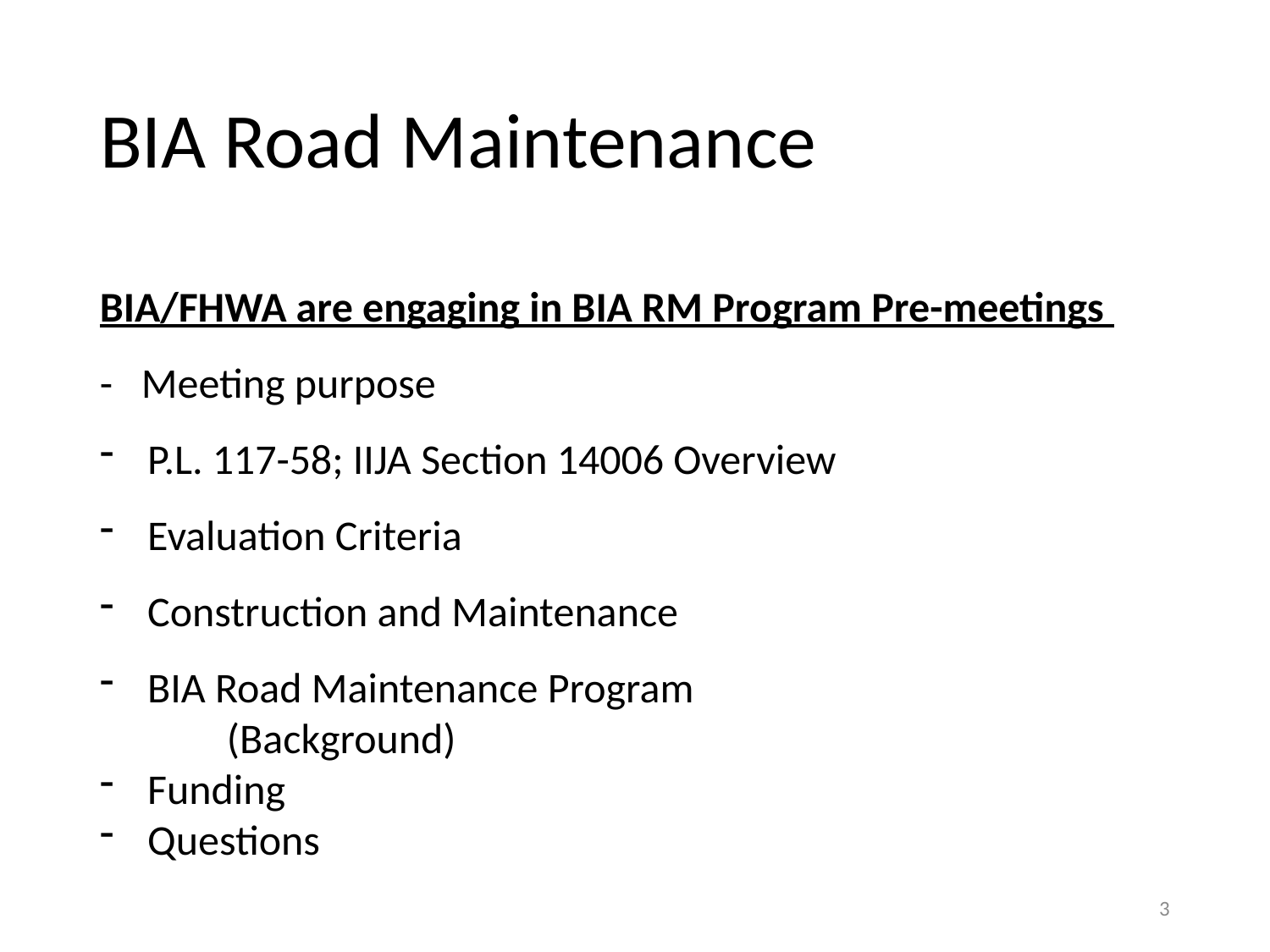

# BIA Road Maintenance
BIA/FHWA are engaging in BIA RM Program Pre-meetings
-   Meeting purpose
P.L. 117-58; IIJA Section 14006 Overview
Evaluation Criteria
Construction and Maintenance
BIA Road Maintenance Program
(Background)
Funding
Questions
3